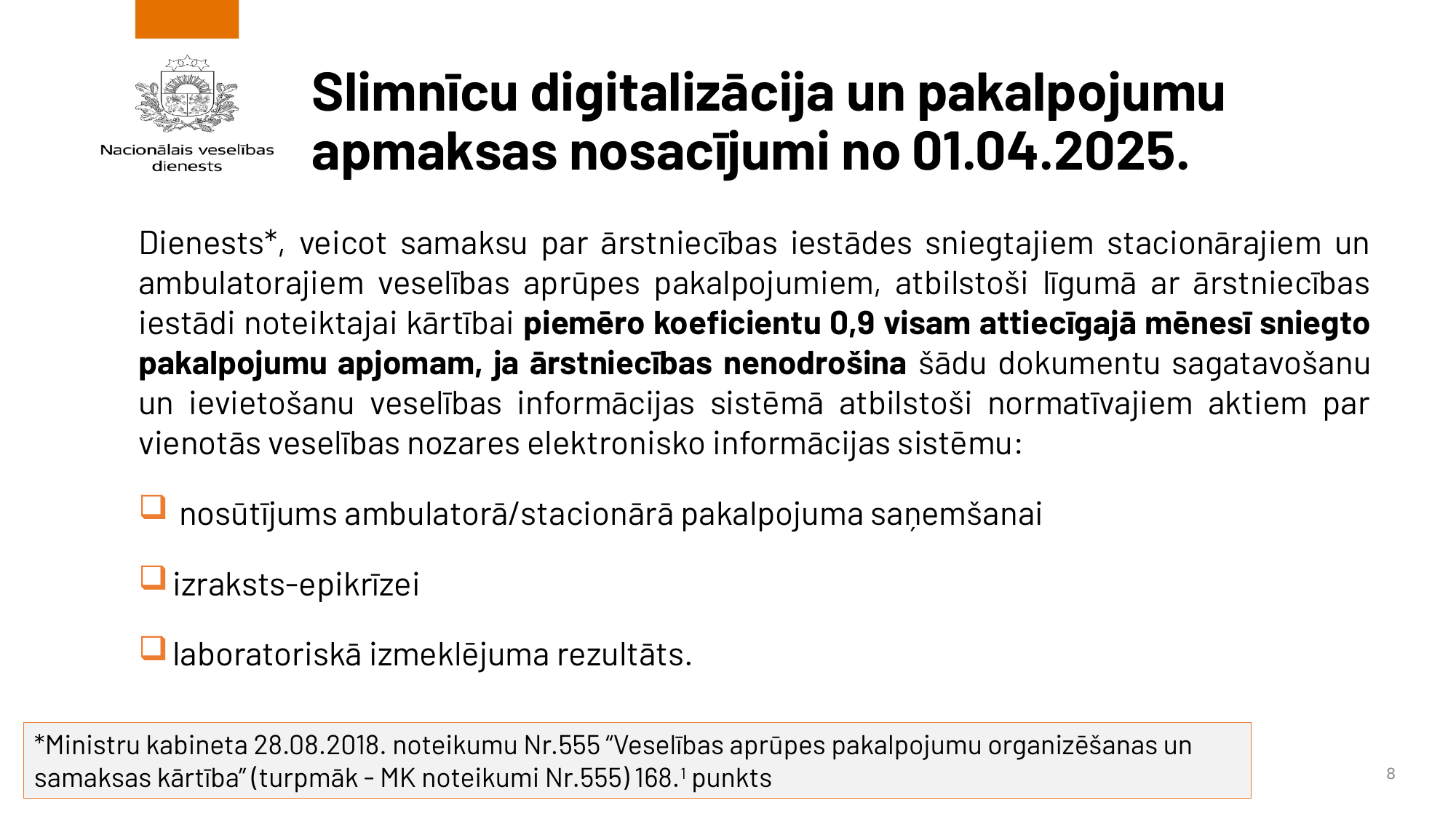

# Slimnīcu digitalizācija un pakalpojumu apmaksas nosacījumi no 01.04.2025.
Dienests*, veicot samaksu par ārstniecības iestādes sniegtajiem stacionārajiem un ambulatorajiem veselības aprūpes pakalpojumiem, atbilstoši līgumā ar ārstniecības iestādi noteiktajai kārtībai piemēro koeficientu 0,9 visam attiecīgajā mēnesī sniegto pakalpojumu apjomam, ja ārstniecības nenodrošina šādu dokumentu sagatavošanu un ievietošanu veselības informācijas sistēmā atbilstoši normatīvajiem aktiem par vienotās veselības nozares elektronisko informācijas sistēmu:
 nosūtījums ambulatorā/stacionārā pakalpojuma saņemšanai
izraksts-epikrīzei
laboratoriskā izmeklējuma rezultāts.
*Ministru kabineta 28.08.2018. noteikumu Nr.555 “Veselības aprūpes pakalpojumu organizēšanas un samaksas kārtība” (turpmāk - MK noteikumi Nr.555) 168.1 punkts
8